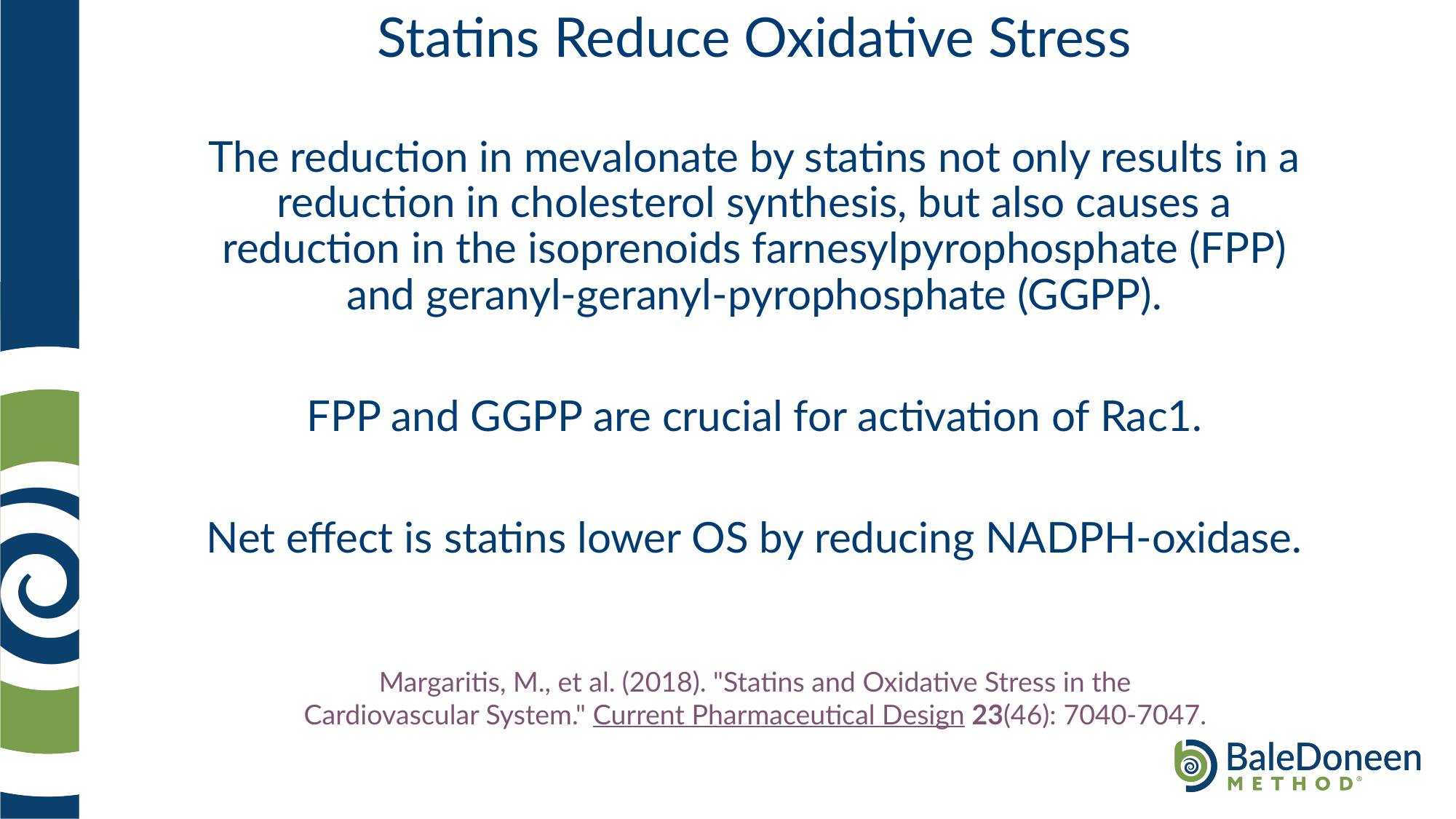

# Statins Reduce Oxidative Stress
The reduction in mevalonate by statins not only results in a reduction in cholesterol synthesis, but also causes a reduction in the isoprenoids farnesylpyrophosphate (FPP) and geranyl-geranyl-pyrophosphate (GGPP).

FPP and GGPP are crucial for activation of Rac1.

Net effect is statins lower OS by reducing NADPH-oxidase.
Margaritis, M., et al. (2018). "Statins and Oxidative Stress in the Cardiovascular System." Current Pharmaceutical Design 23(46): 7040-7047.

.